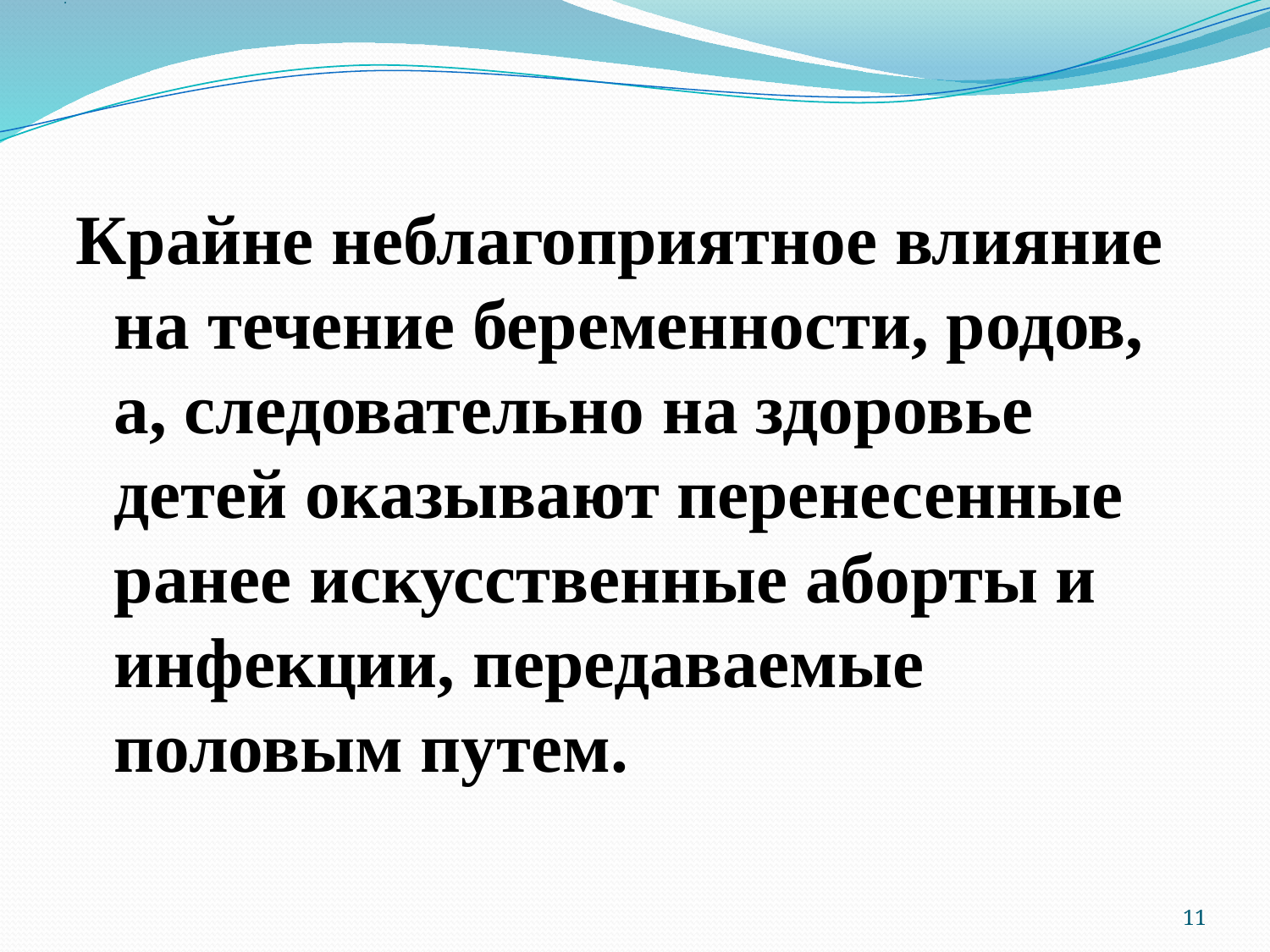

# .

Крайне неблагоприятное влияние на течение беременности, родов, а, следовательно на здоровье детей оказывают перенесенные ранее искусственные аборты и инфекции, передаваемые половым путем.
11